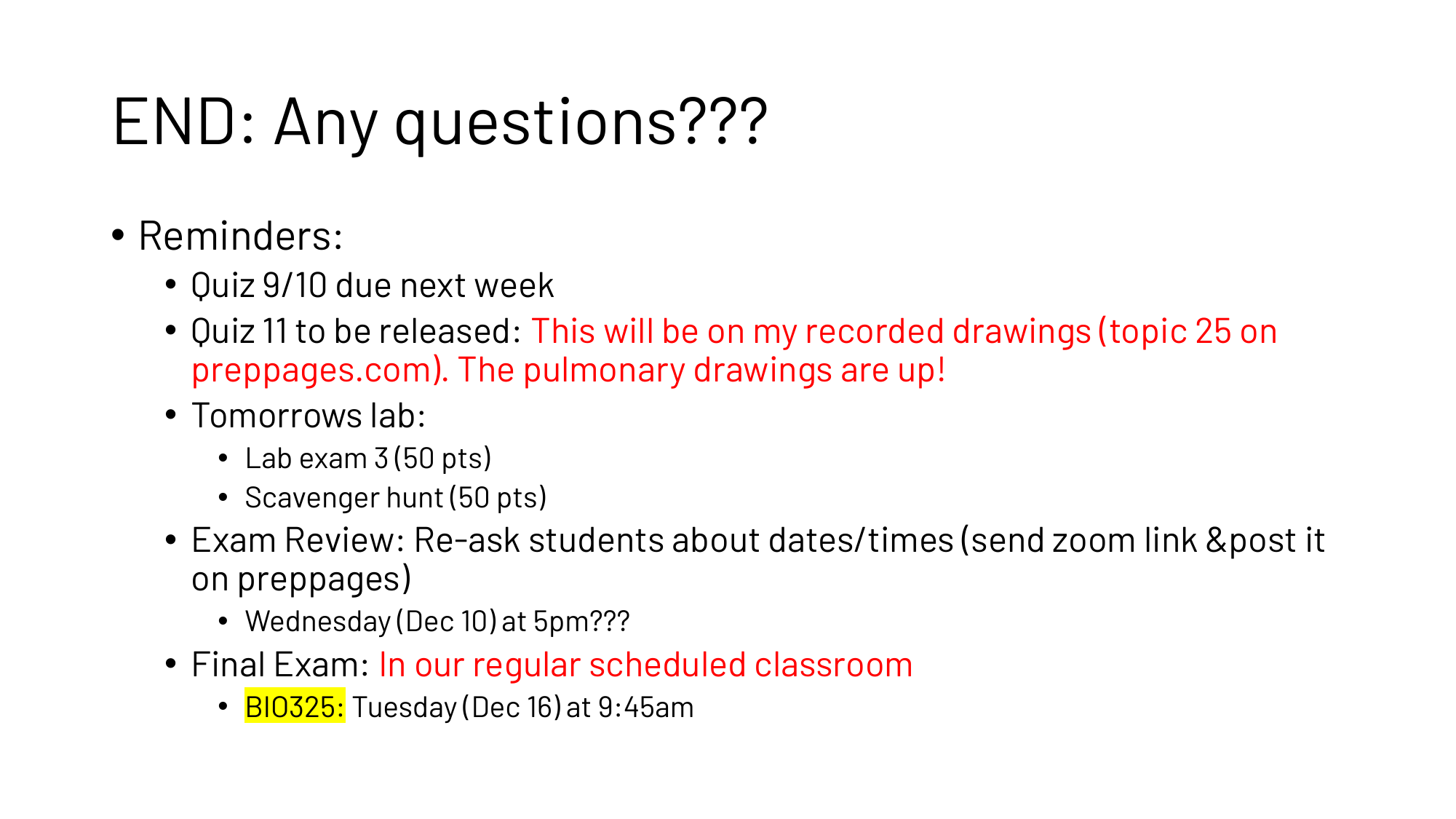

# END: Any questions???
Reminders:
Quiz 9/10 due next week
Quiz 11 to be released: This will be on my recorded drawings (topic 25 on preppages.com). The pulmonary drawings are up!
Tomorrows lab:
Lab exam 3 (50 pts)
Scavenger hunt (50 pts)
Exam Review: Re-ask students about dates/times (send zoom link &post it on preppages)
Wednesday (Dec 10) at 5pm???
Final Exam: In our regular scheduled classroom
BIO325: Tuesday (Dec 16) at 9:45am